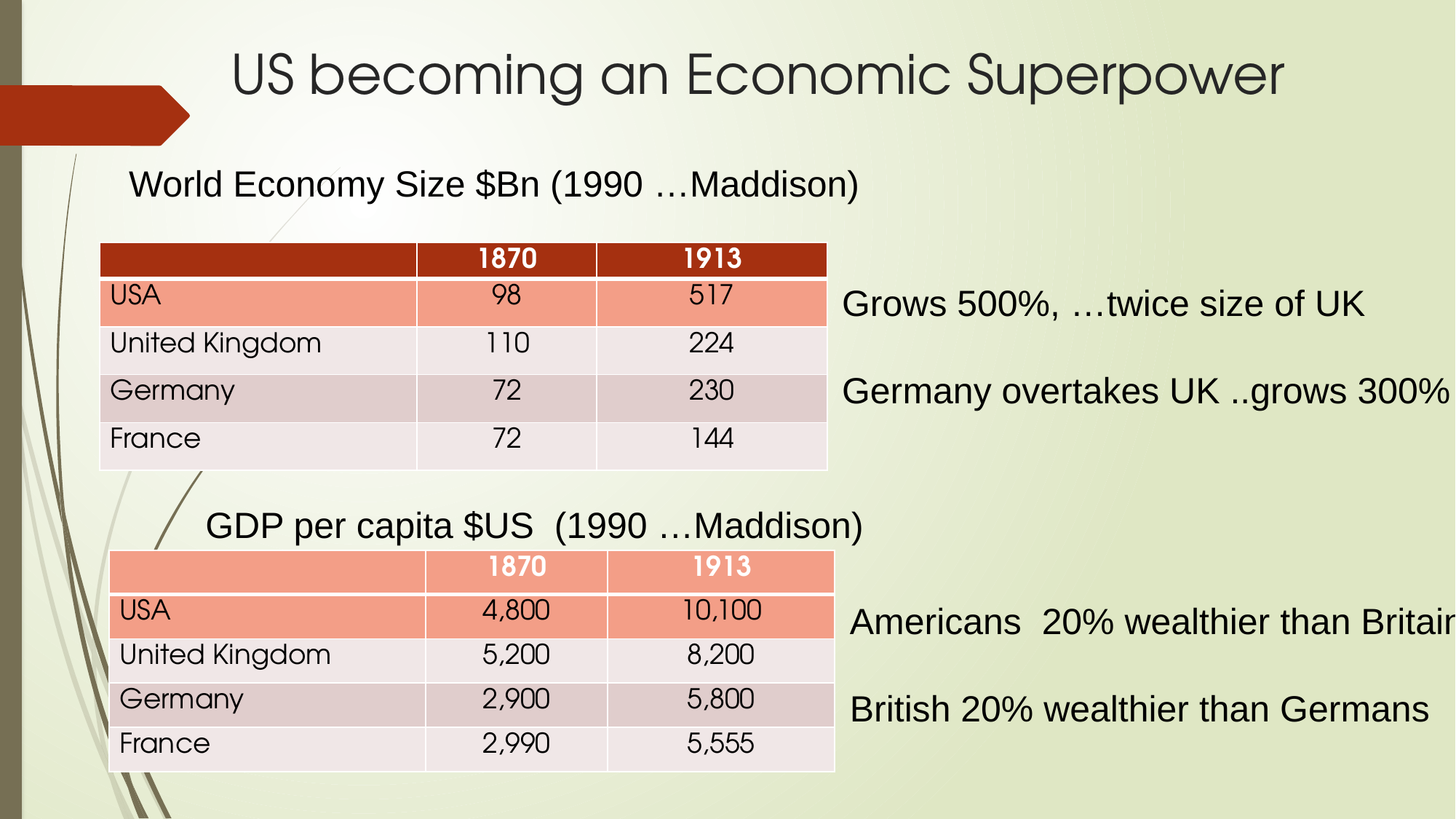

# US becoming an Economic Superpower
World Economy Size $Bn (1990 …Maddison)
|  | 1870 | 1913 |
| --- | --- | --- |
| USA | 98 | 517 |
| United Kingdom | 110 | 224 |
| Germany | 72 | 230 |
| France | 72 | 144 |
Grows 500%, …twice size of UK

Germany overtakes UK ..grows 300%
GDP per capita $US  (1990 …Maddison)
|  | 1870 | 1913 |
| --- | --- | --- |
| USA | 4,800 | 10,100 |
| United Kingdom | 5,200 | 8,200 |
| Germany | 2,900 | 5,800 |
| France | 2,990 | 5,555 |
Americans  20% wealthier than Britain

British 20% wealthier than Germans